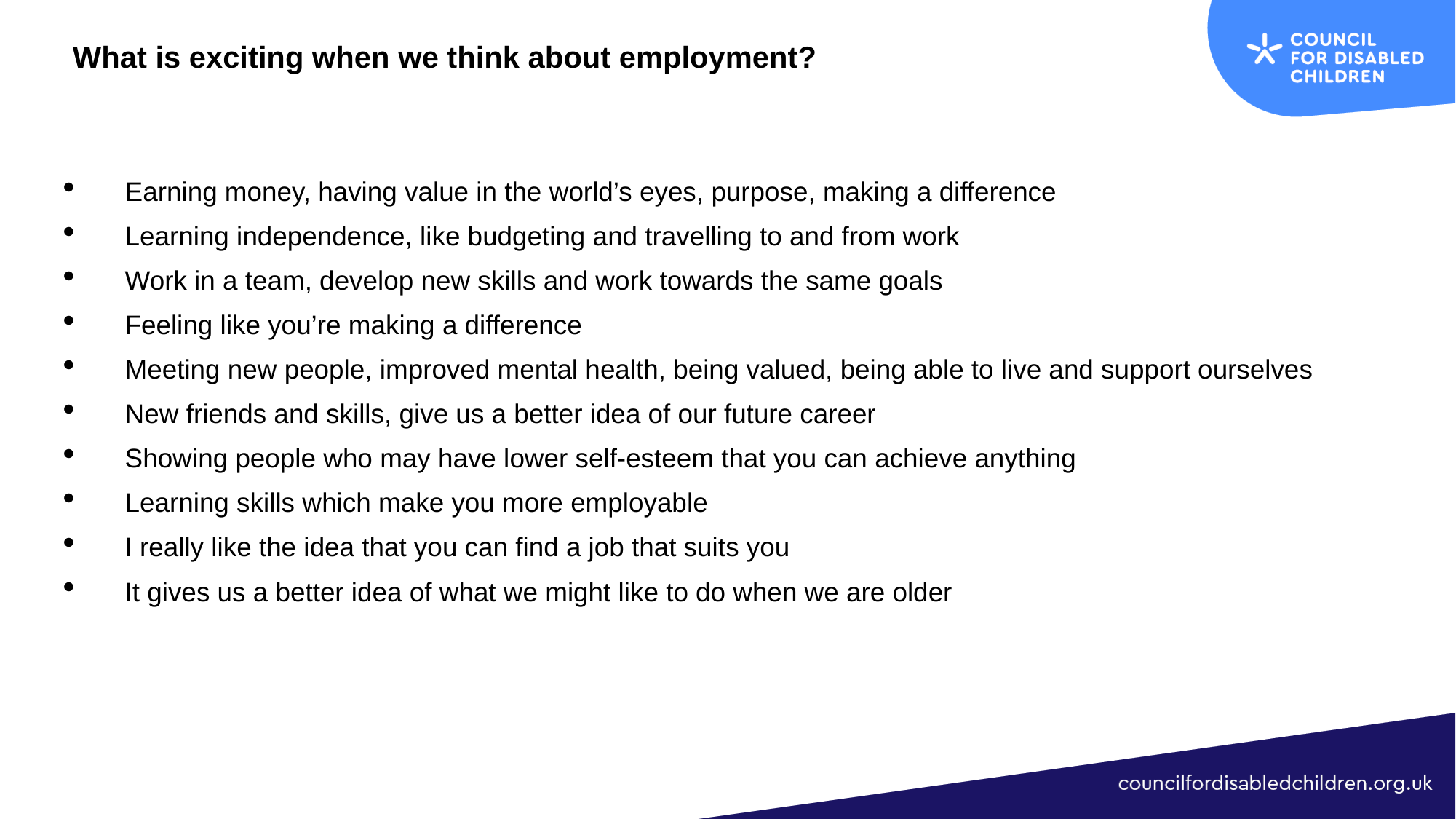

# What is exciting when we think about employment?
Earning money, having value in the world’s eyes, purpose, making a difference
Learning independence, like budgeting and travelling to and from work
Work in a team, develop new skills and work towards the same goals
Feeling like you’re making a difference
Meeting new people, improved mental health, being valued, being able to live and support ourselves
New friends and skills, give us a better idea of our future career
Showing people who may have lower self-esteem that you can achieve anything
Learning skills which make you more employable
I really like the idea that you can find a job that suits you
It gives us a better idea of what we might like to do when we are older